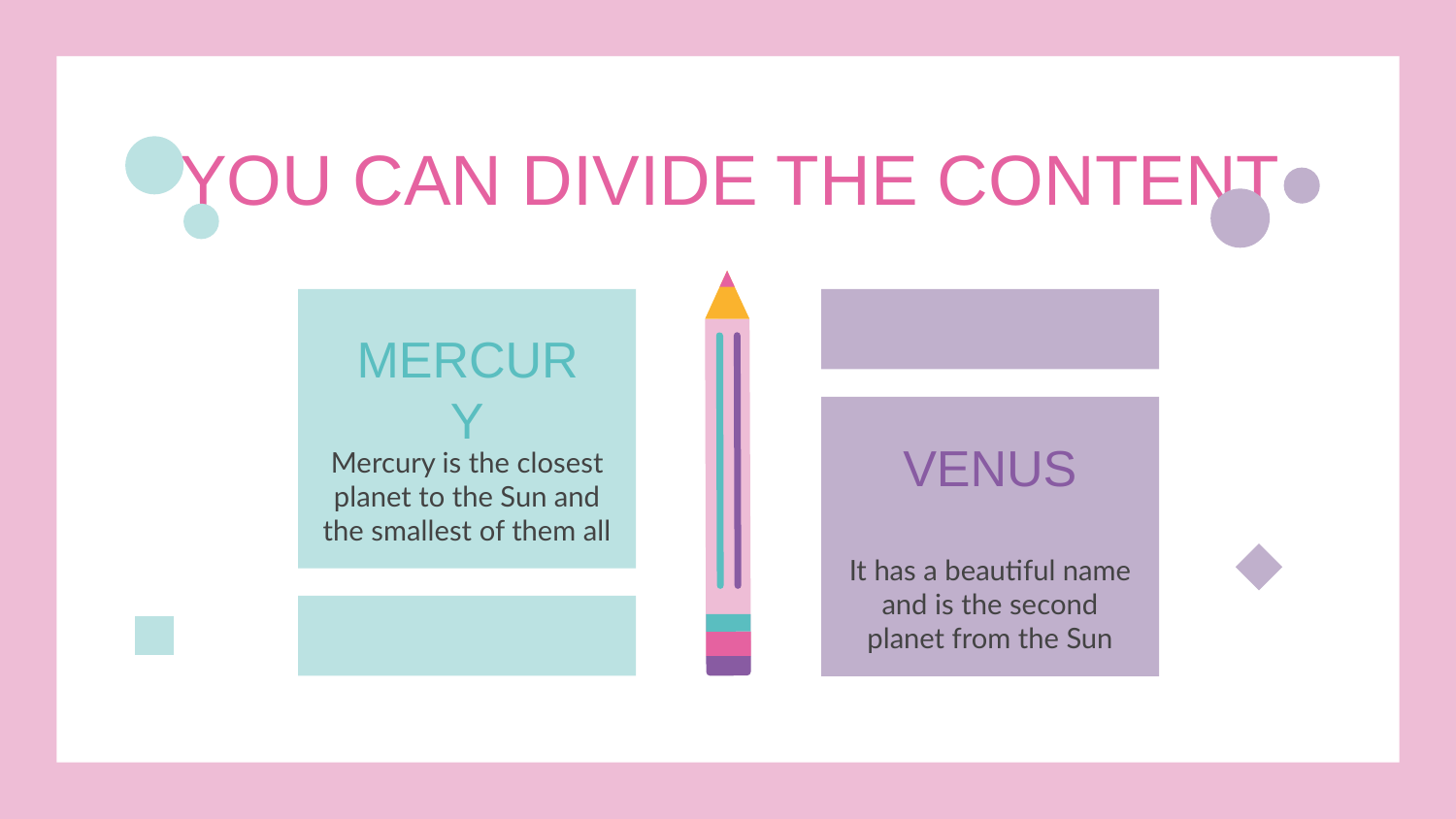

# YOU CAN DIVIDE THE CONTENT

Mercury is the closest planet to the Sun and the smallest of them all

MERCURY
It has a beautiful name and is the second planet from the Sun
VENUS